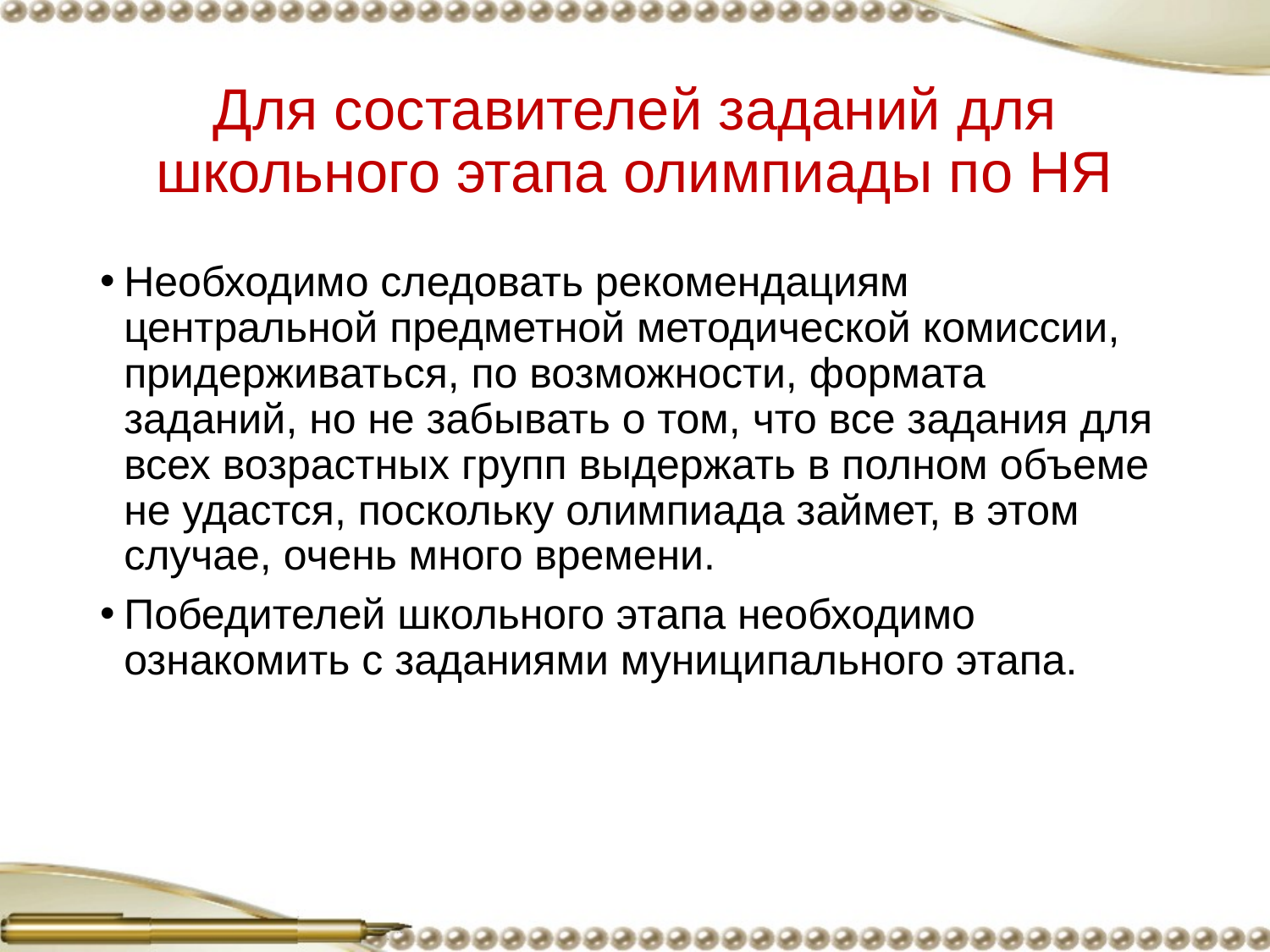

# Для составителей заданий для школьного этапа олимпиады по НЯ
Необходимо следовать рекомендациям центральной предметной методической комиссии, придерживаться, по возможности, формата заданий, но не забывать о том, что все задания для всех возрастных групп выдержать в полном объеме не удастся, поскольку олимпиада займет, в этом случае, очень много времени.
Победителей школьного этапа необходимо ознакомить с заданиями муниципального этапа.